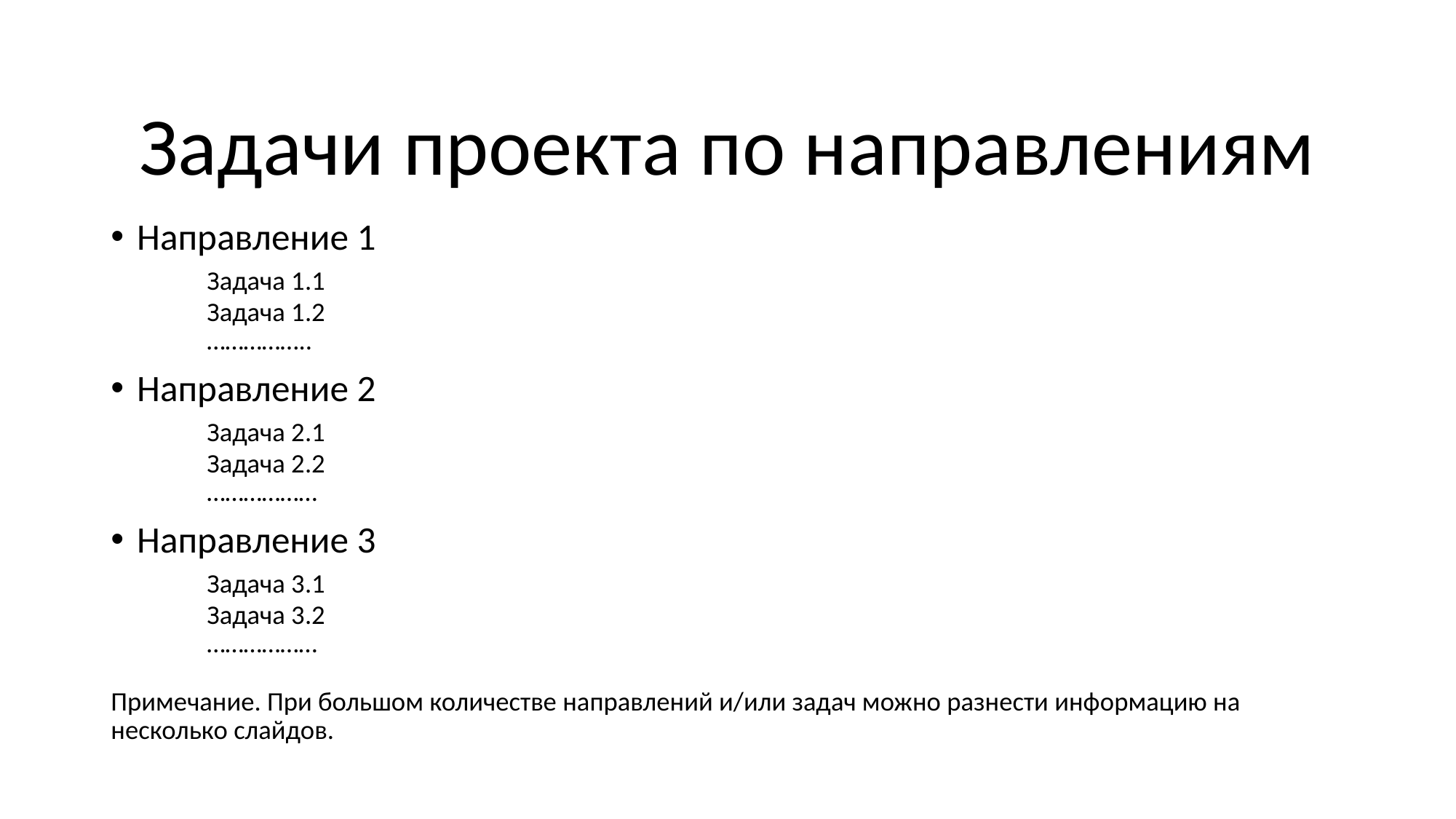

# Задачи проекта по направлениям
Направление 1
	Задача 1.1
	Задача 1.2
	……………..
Направление 2
	Задача 2.1
	Задача 2.2
	………………
Направление 3
	Задача 3.1
	Задача 3.2
	………………

Примечание. При большом количестве направлений и/или задач можно разнести информацию на несколько слайдов.